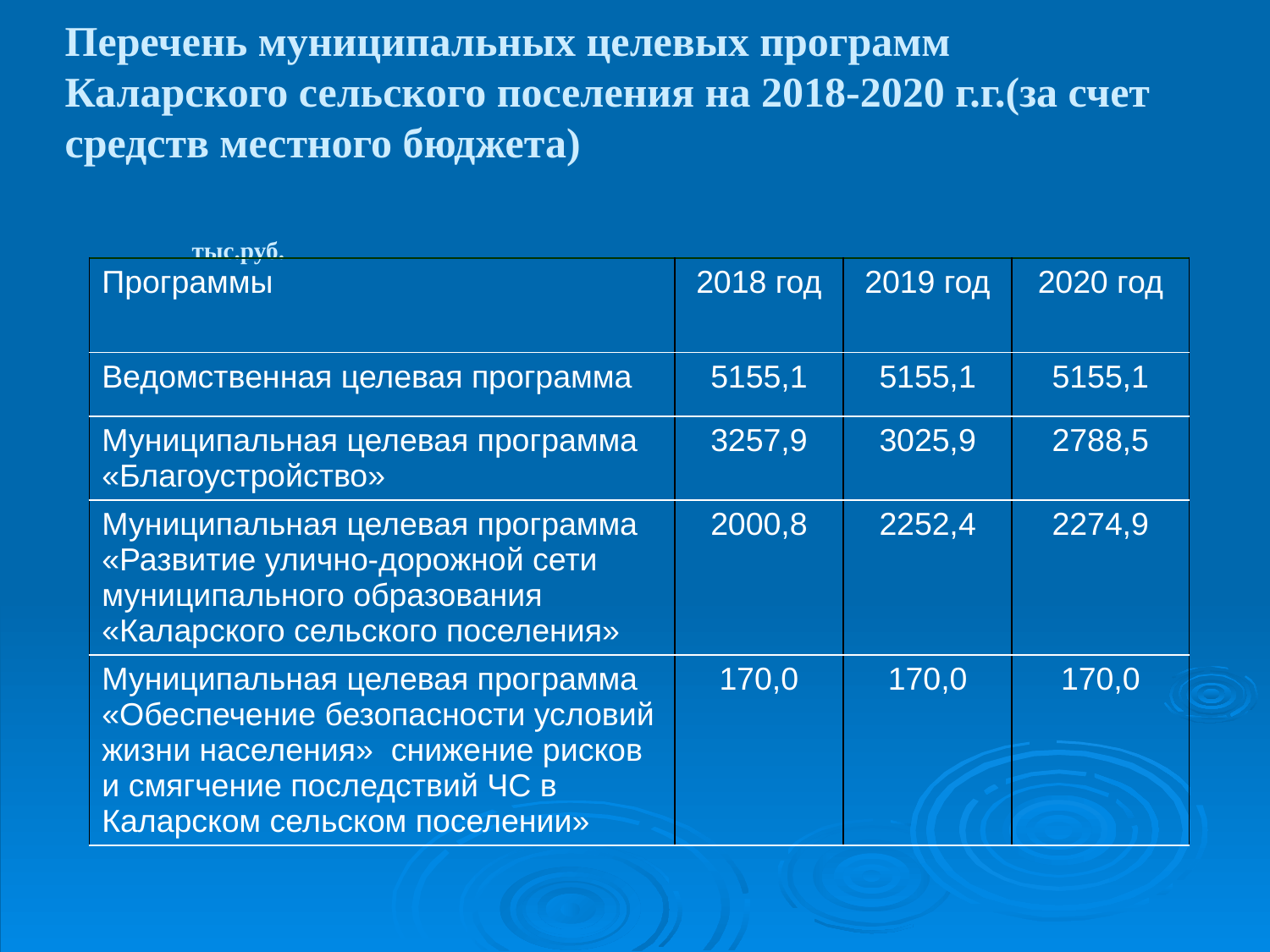

# Перечень муниципальных целевых программ Каларского сельского поселения на 2018-2020 г.г.(за счет средств местного бюджета)                                                                              								тыс.руб.
| Программы | 2018 год | 2019 год | 2020 год |
| --- | --- | --- | --- |
| Ведомственная целевая программа | 5155,1 | 5155,1 | 5155,1 |
| Муниципальная целевая программа «Благоустройство» | 3257,9 | 3025,9 | 2788,5 |
| Муниципальная целевая программа «Развитие улично-дорожной сети муниципального образования «Каларского сельского поселения» | 2000,8 | 2252,4 | 2274,9 |
| Муниципальная целевая программа «Обеспечение безопасности условий жизни населения» снижение рисков и смягчение последствий ЧС в Каларском сельском поселении» | 170,0 | 170,0 | 170,0 |